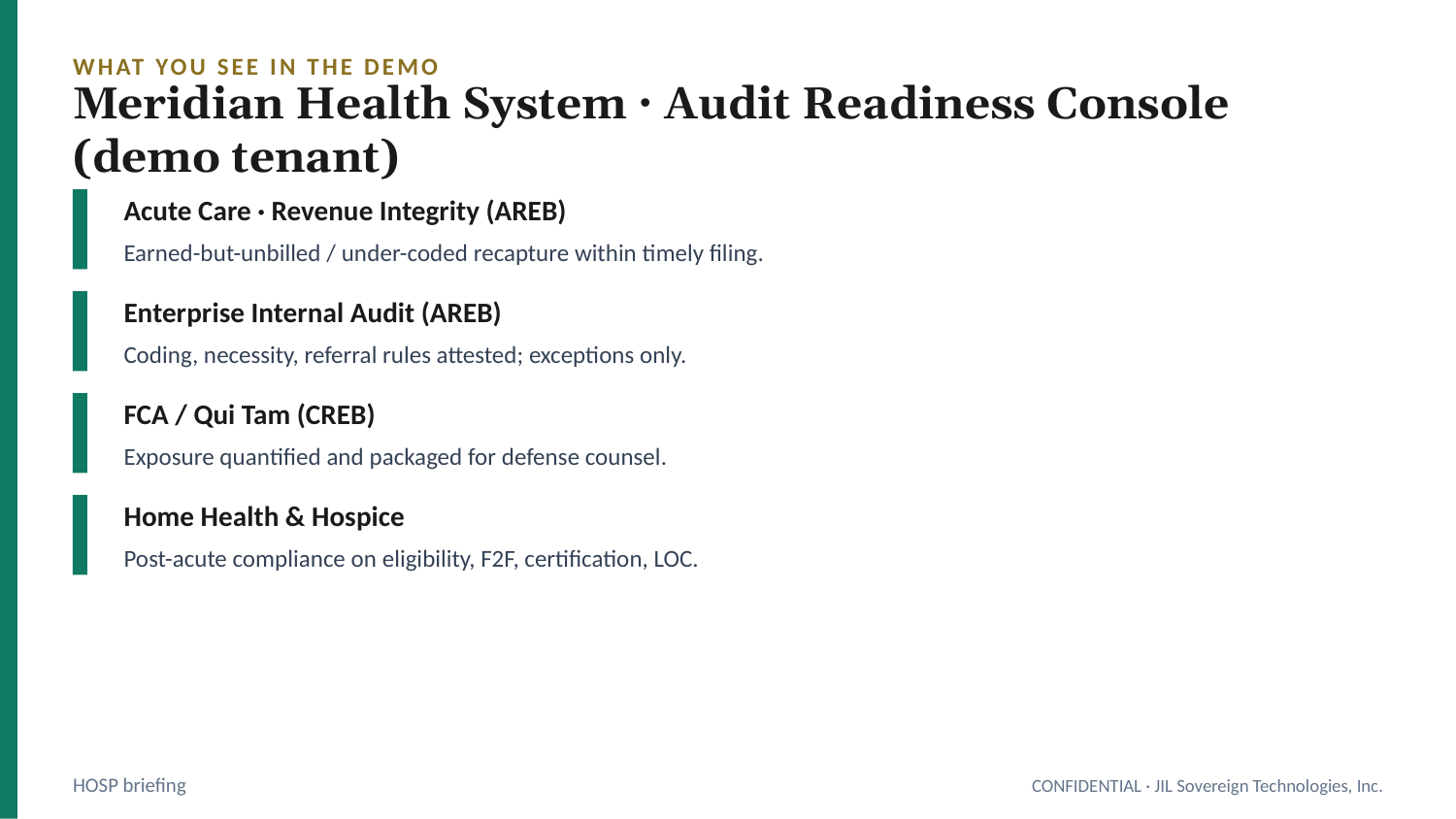

WHAT YOU SEE IN THE DEMO
Meridian Health System · Audit Readiness Console (demo tenant)

Acute Care · Revenue Integrity (AREB)
Earned-but-unbilled / under-coded recapture within timely filing.

Enterprise Internal Audit (AREB)
Coding, necessity, referral rules attested; exceptions only.

FCA / Qui Tam (CREB)
Exposure quantified and packaged for defense counsel.

Home Health & Hospice
Post-acute compliance on eligibility, F2F, certification, LOC.
HOSP briefing
CONFIDENTIAL · JIL Sovereign Technologies, Inc.